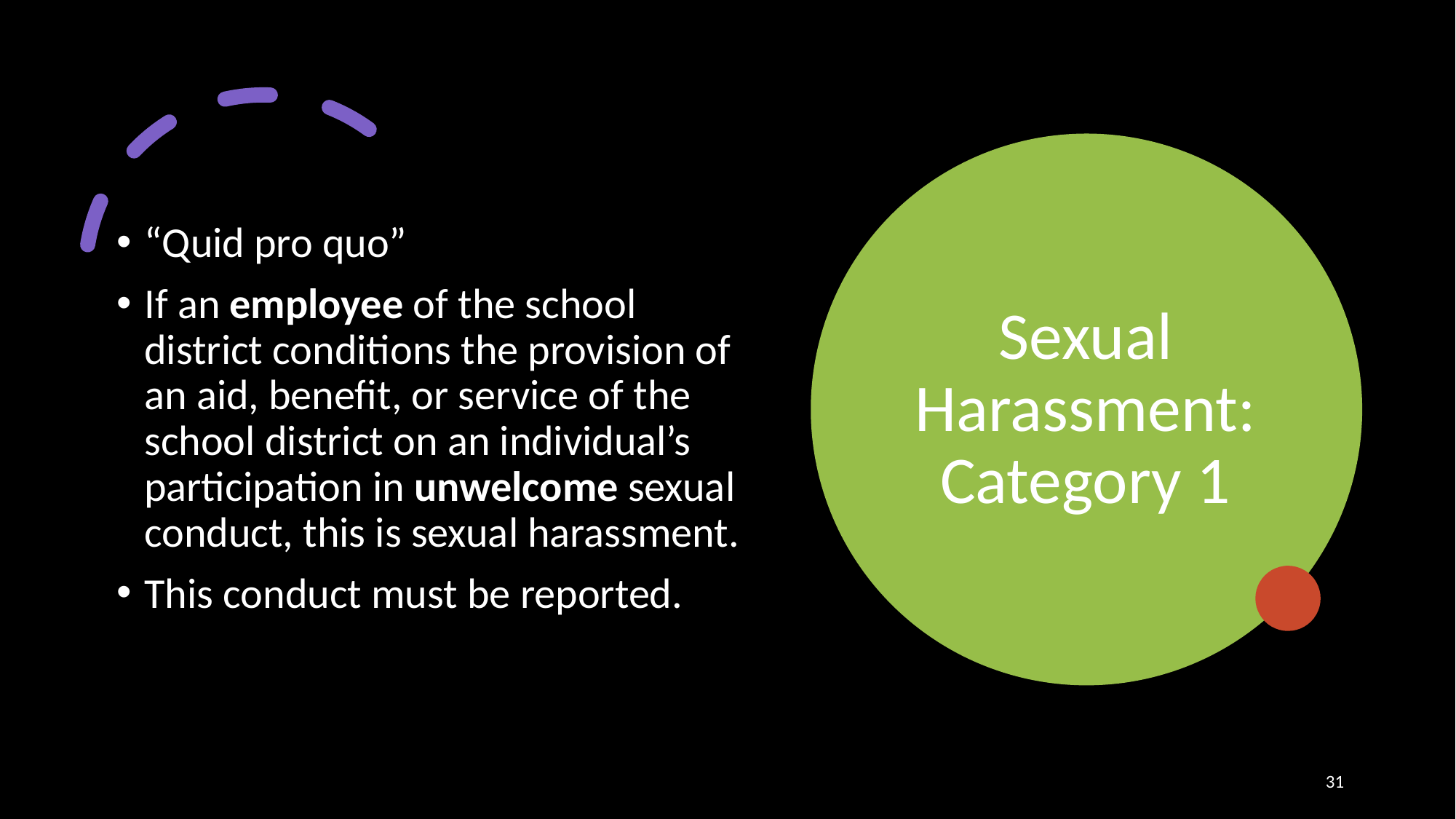

# Sexual Harassment: Category 1
“Quid pro quo”
If an employee of the school district conditions the provision of an aid, benefit, or service of the school district on an individual’s participation in unwelcome sexual conduct, this is sexual harassment.
This conduct must be reported.

31